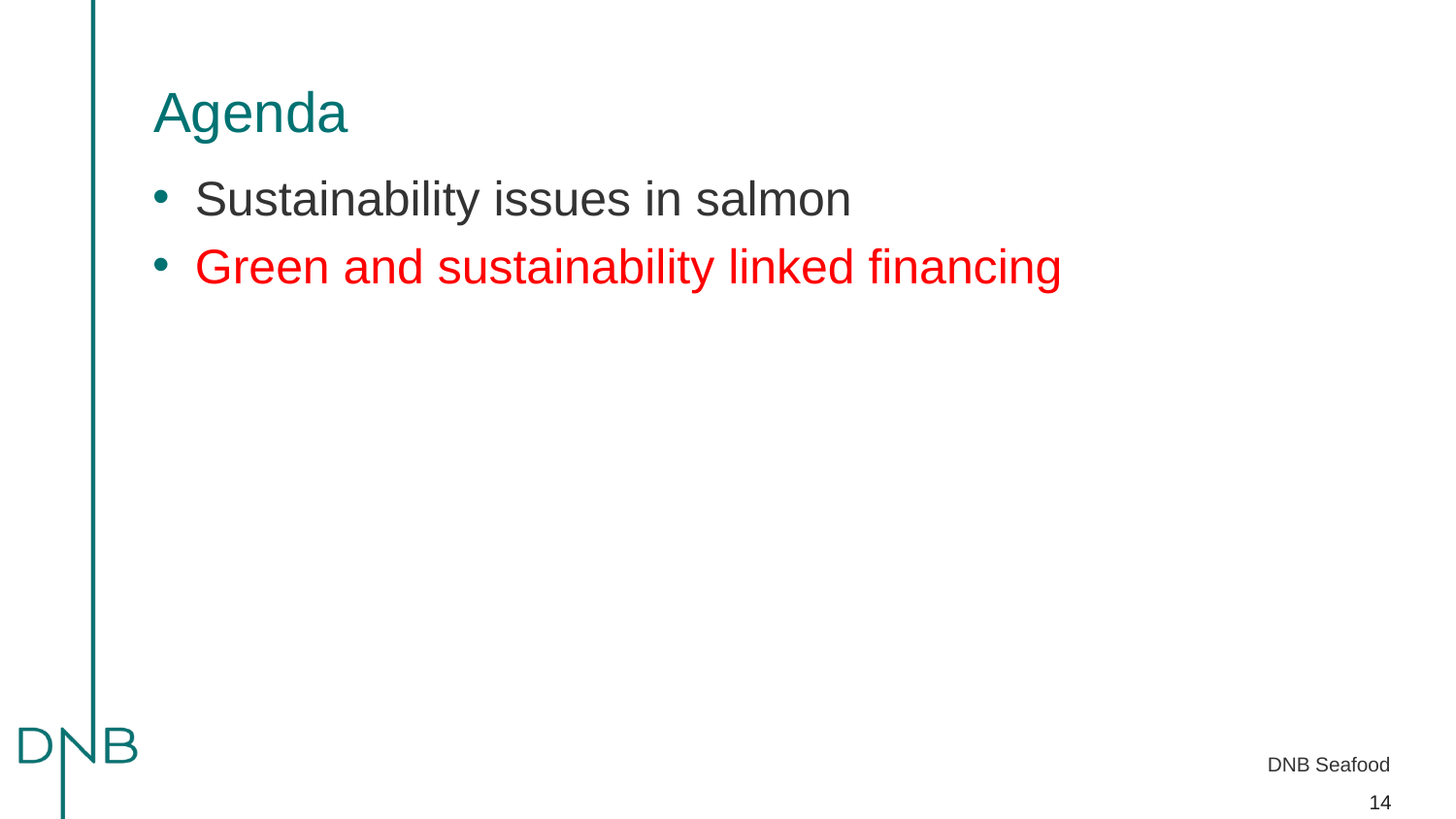

# Agenda
Sustainability issues in salmon
Green and sustainability linked financing

14